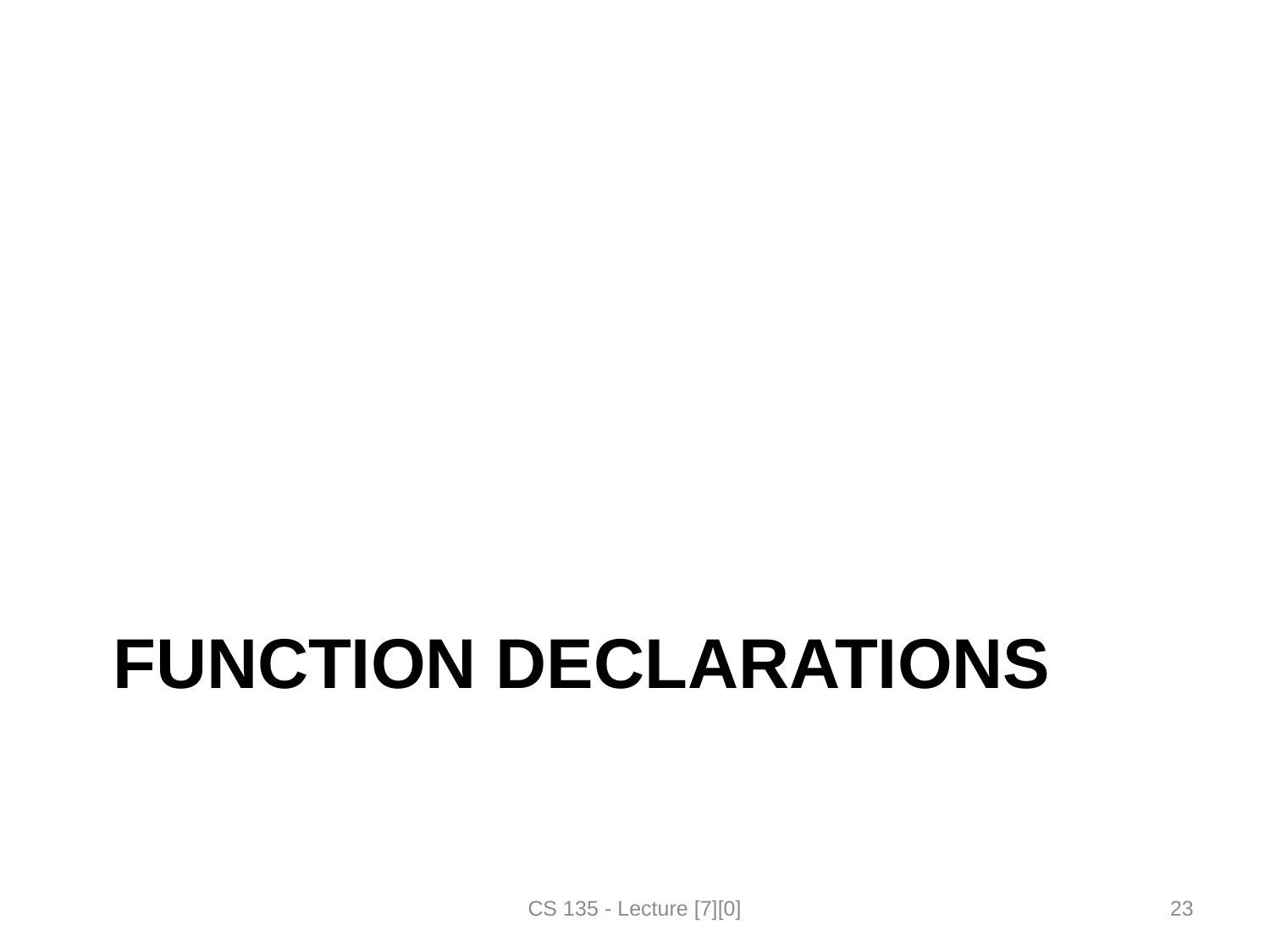

# Function Declarations
CS 135 - Lecture [7][0]
23